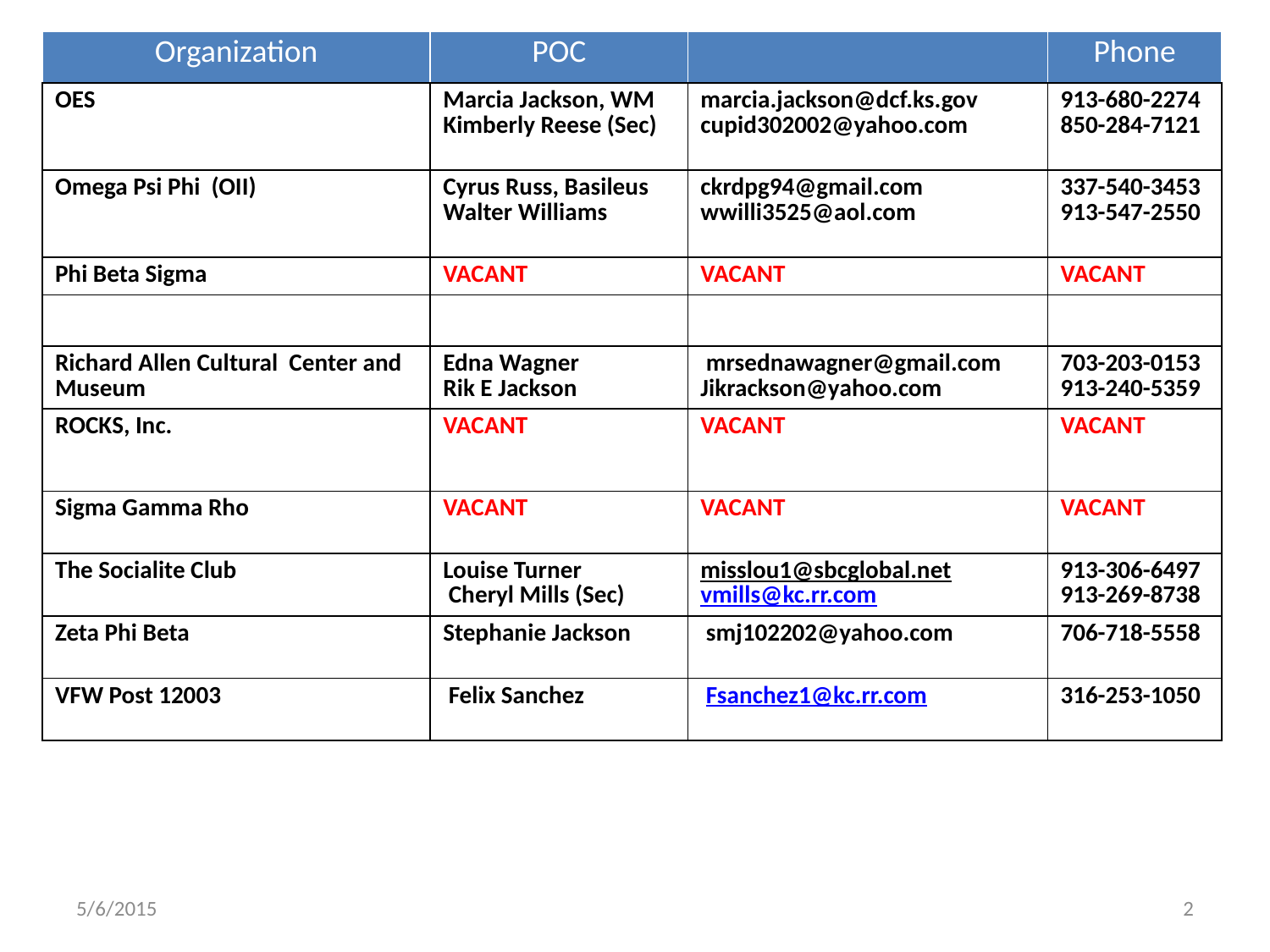

| Organization | POC |  | Phone |
| --- | --- | --- | --- |
| OES | Marcia Jackson, WM Kimberly Reese (Sec) | marcia.jackson@dcf.ks.gov cupid302002@yahoo.com | 913-680-2274 850-284-7121 |
| Omega Psi Phi (OII) | Cyrus Russ, Basileus Walter Williams | ckrdpg94@gmail.com wwilli3525@aol.com | 337-540-3453 913-547-2550 |
| Phi Beta Sigma | VACANT | VACANT | VACANT |
|  |  |  |  |
| Richard Allen Cultural Center and Museum | Edna Wagner Rik E Jackson | mrsednawagner@gmail.com Jikrackson@yahoo.com | 703-203-0153 913-240-5359 |
| ROCKS, Inc. | VACANT | VACANT | VACANT |
| Sigma Gamma Rho | VACANT | VACANT | VACANT |
| The Socialite Club | Louise Turner Cheryl Mills (Sec) | misslou1@sbcglobal.net vmills@kc.rr.com | 913-306-6497 913-269-8738 |
| Zeta Phi Beta | Stephanie Jackson | smj102202@yahoo.com | 706-718-5558 |
| VFW Post 12003 | Felix Sanchez | Fsanchez1@kc.rr.com | 316-253-1050 |
5/6/2015
2